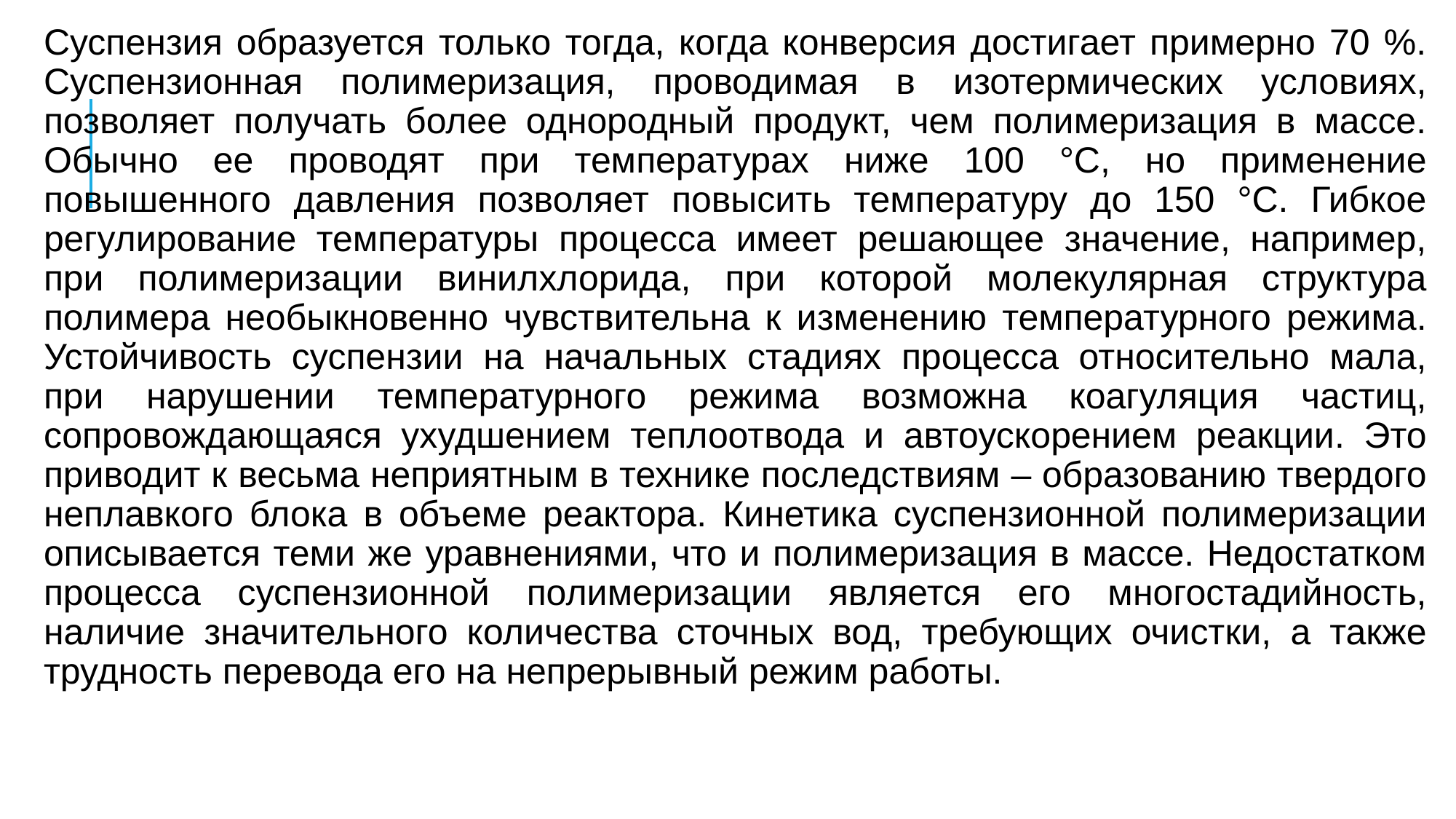

Суспензия образуется только тогда, когда конверсия достигает примерно 70 %. Суспензионная полимеризация, проводимая в изотермических условиях, позволяет получать более однородный продукт, чем полимеризация в массе. Обычно ее проводят при температурах ниже 100 °С, но применение повышенного давления позволяет повысить температуру до 150 °С. Гибкое регулирование температуры процесса имеет решающее значение, например, при полимеризации винилхлорида, при которой молекулярная структура полимера необыкновенно чувствительна к изменению температурного режима. Устойчивость суспензии на начальных стадиях процесса относительно мала, при нарушении температурного режима возможна коагуляция частиц, сопровождающаяся ухудшением теплоотвода и автоускорением реакции. Это приводит к весьма неприятным в технике последствиям – образованию твердого неплавкого блока в объеме реактора. Кинетика суспензионной полимеризации описывается теми же уравнениями, что и полимеризация в массе. Недостатком процесса суспензионной полимеризации является его многостадийность, наличие значительного количества сточных вод, требующих очистки, а также трудность перевода его на непрерывный режим работы.